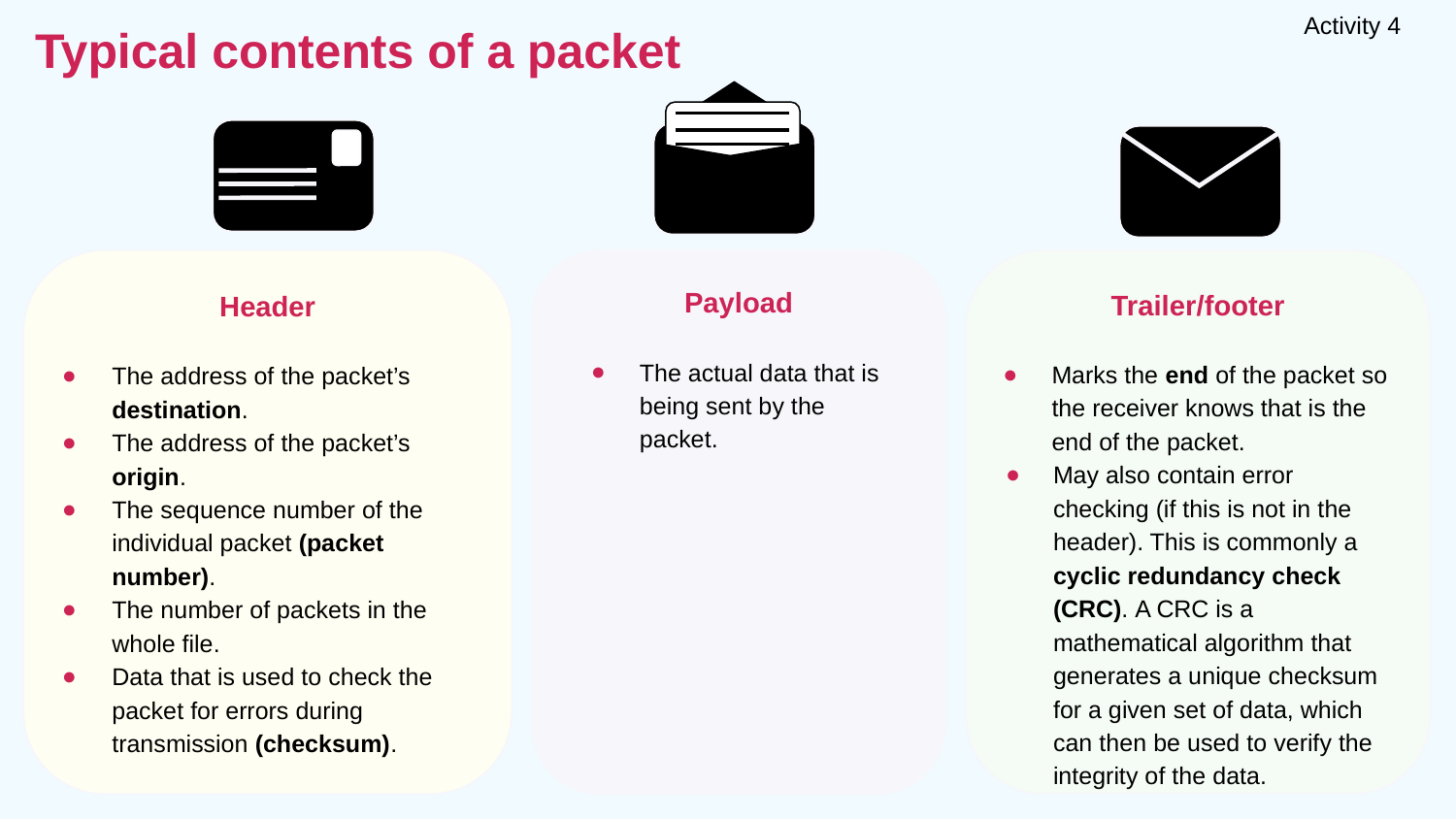

Activity 4
# Typical contents of a packet

Header

The address of the packet’s destination.
The address of the packet’s origin.
The sequence number of the individual packet (packet number).
The number of packets in the whole file.
Data that is used to check the packet for errors during transmission (checksum).

Payload

The actual data that is being sent by the packet.

Trailer/footer

Marks the end of the packet so the receiver knows that is the end of the packet.
May also contain error checking (if this is not in the header). This is commonly a cyclic redundancy check (CRC). A CRC is a mathematical algorithm that generates a unique checksum for a given set of data, which can then be used to verify the integrity of the data.